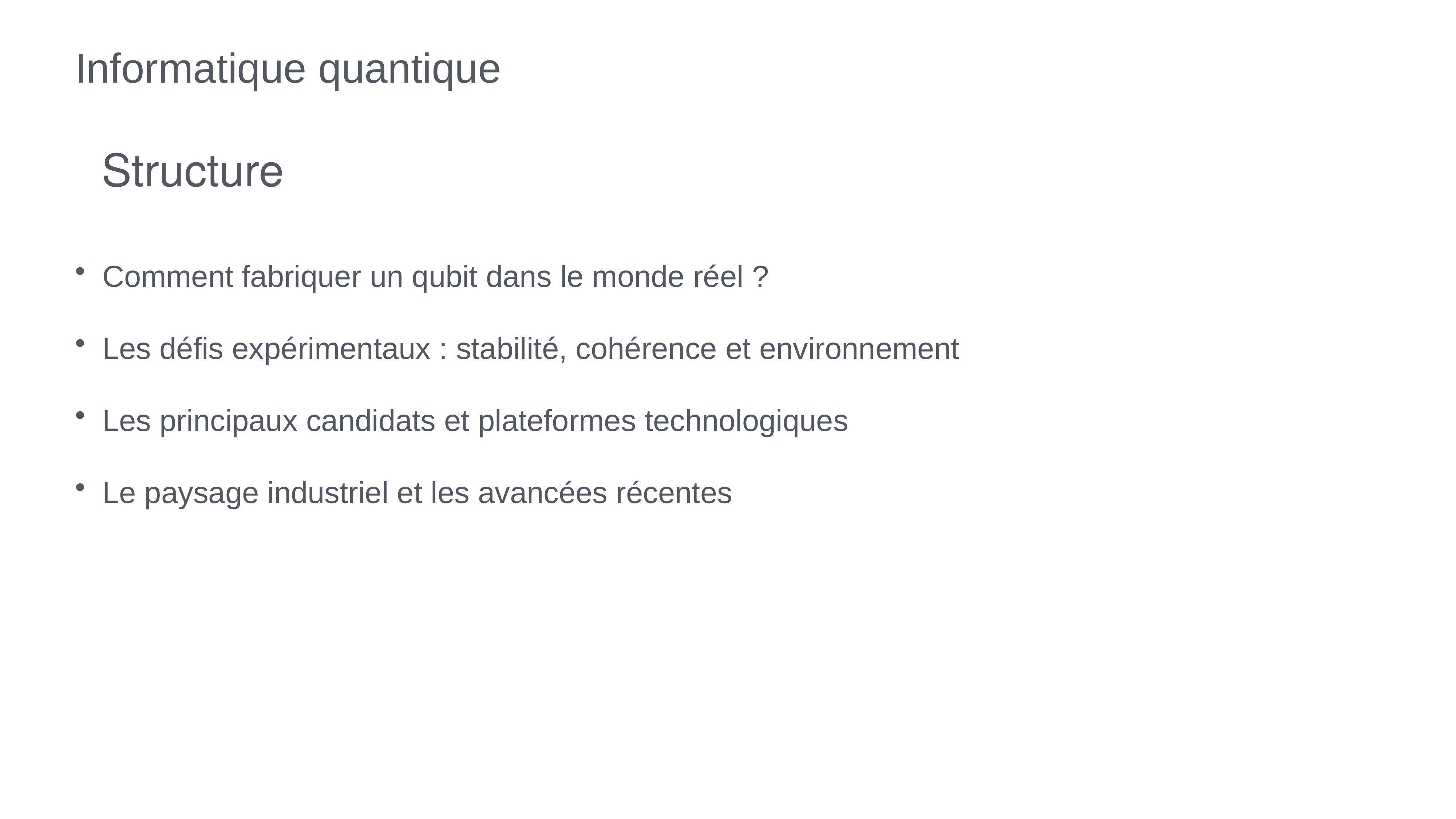

# Informatique quantique
Structure
Comment fabriquer un qubit dans le monde réel ?
Les défis expérimentaux : stabilité, cohérence et environnement
Les principaux candidats et plateformes technologiques
Le paysage industriel et les avancées récentes